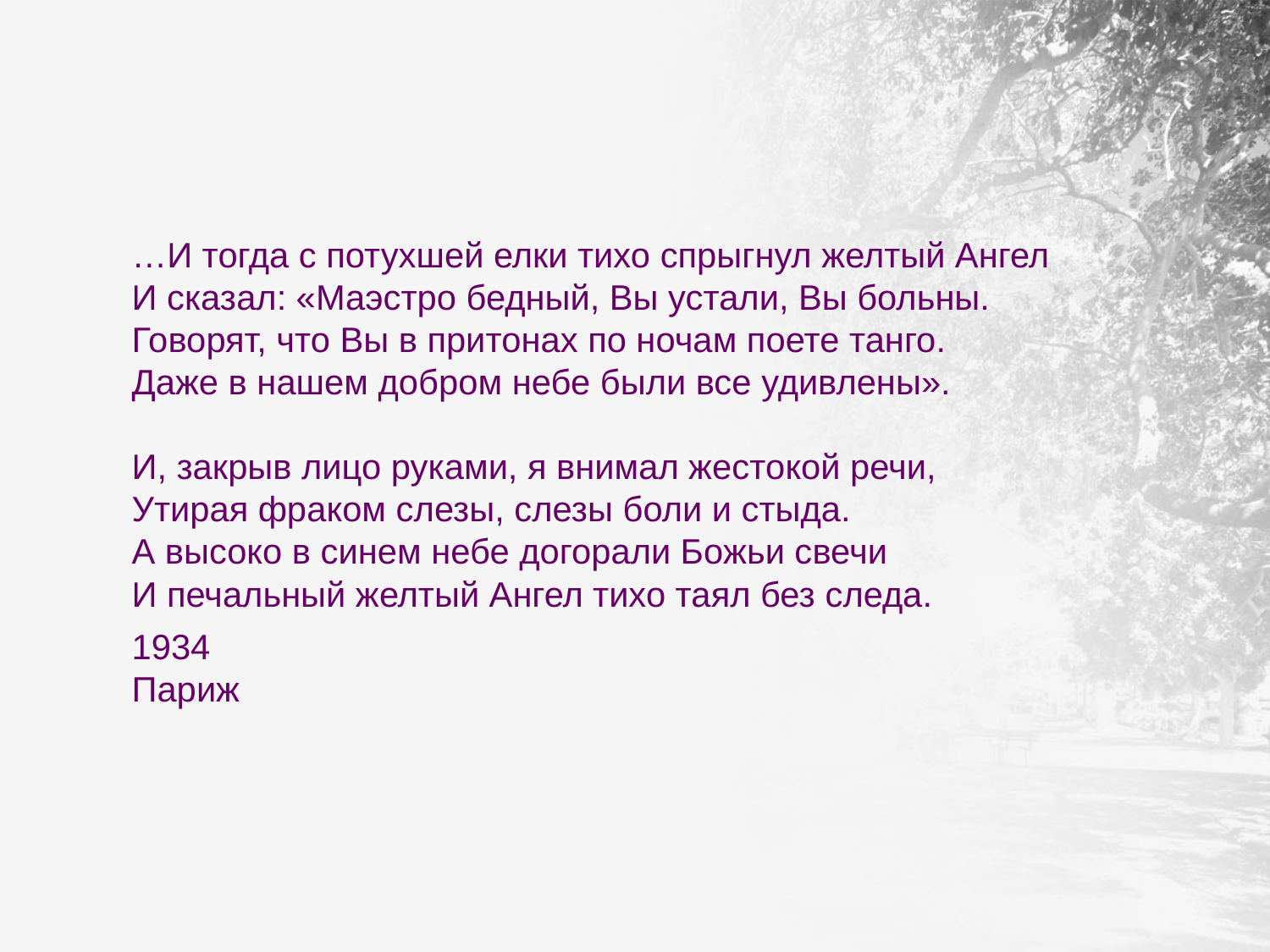

# …И тогда с потухшей елки тихо спрыгнул желтый Ангел И сказал: «Маэстро бедный, Вы устали, Вы больны. Говорят, что Вы в притонах по ночам поете танго. Даже в нашем добром небе были все удивлены». И, закрыв лицо руками, я внимал жестокой речи, Утирая фраком слезы, слезы боли и стыда. А высоко в синем небе догорали Божьи свечи И печальный желтый Ангел тихо таял без следа. 1934 Париж